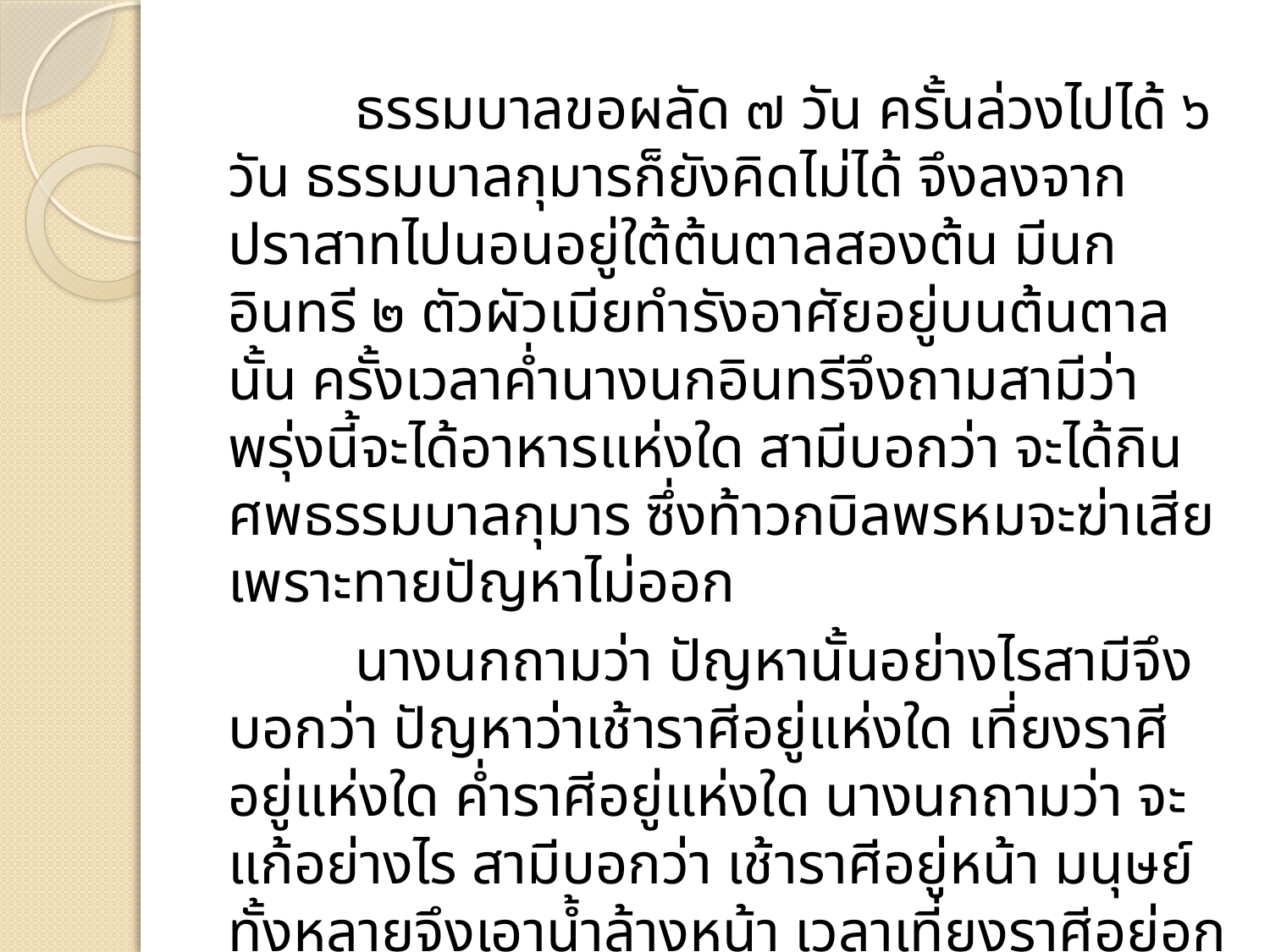

ธรรมบาลขอผลัด ๗ วัน ครั้นล่วงไปได้ ๖ วัน ธรรมบาลกุมารก็ยังคิดไม่ได้ จึงลงจากปราสาทไปนอนอยู่ใต้ต้นตาลสองต้น มีนกอินทรี ๒ ตัวผัวเมียทำรังอาศัยอยู่บนต้นตาลนั้น ครั้งเวลาค่ำนางนกอินทรีจึงถามสามีว่า พรุ่งนี้จะได้อาหารแห่งใด สามีบอกว่า จะได้กินศพธรรมบาลกุมาร ซึ่งท้าวกบิลพรหมจะฆ่าเสีย เพราะทายปัญหาไม่ออก
		นางนกถามว่า ปัญหานั้นอย่างไรสามีจึงบอกว่า ปัญหาว่าเช้าราศีอยู่แห่งใด เที่ยงราศีอยู่แห่งใด ค่ำราศีอยู่แห่งใด นางนกถามว่า จะแก้อย่างไร สามีบอกว่า เช้าราศีอยู่หน้า มนุษย์ทั้งหลายจึงเอาน้ำล้างหน้า เวลาเที่ยงราศีอยู่อก มนุษย์ทั้งหลายจึงเอาเครื่องหอมประพรมที่อก เวลาค่ำราศีอยู่เท้า มนุษย์ทั้งหลายจึงเอาน้ำล้างเท้า